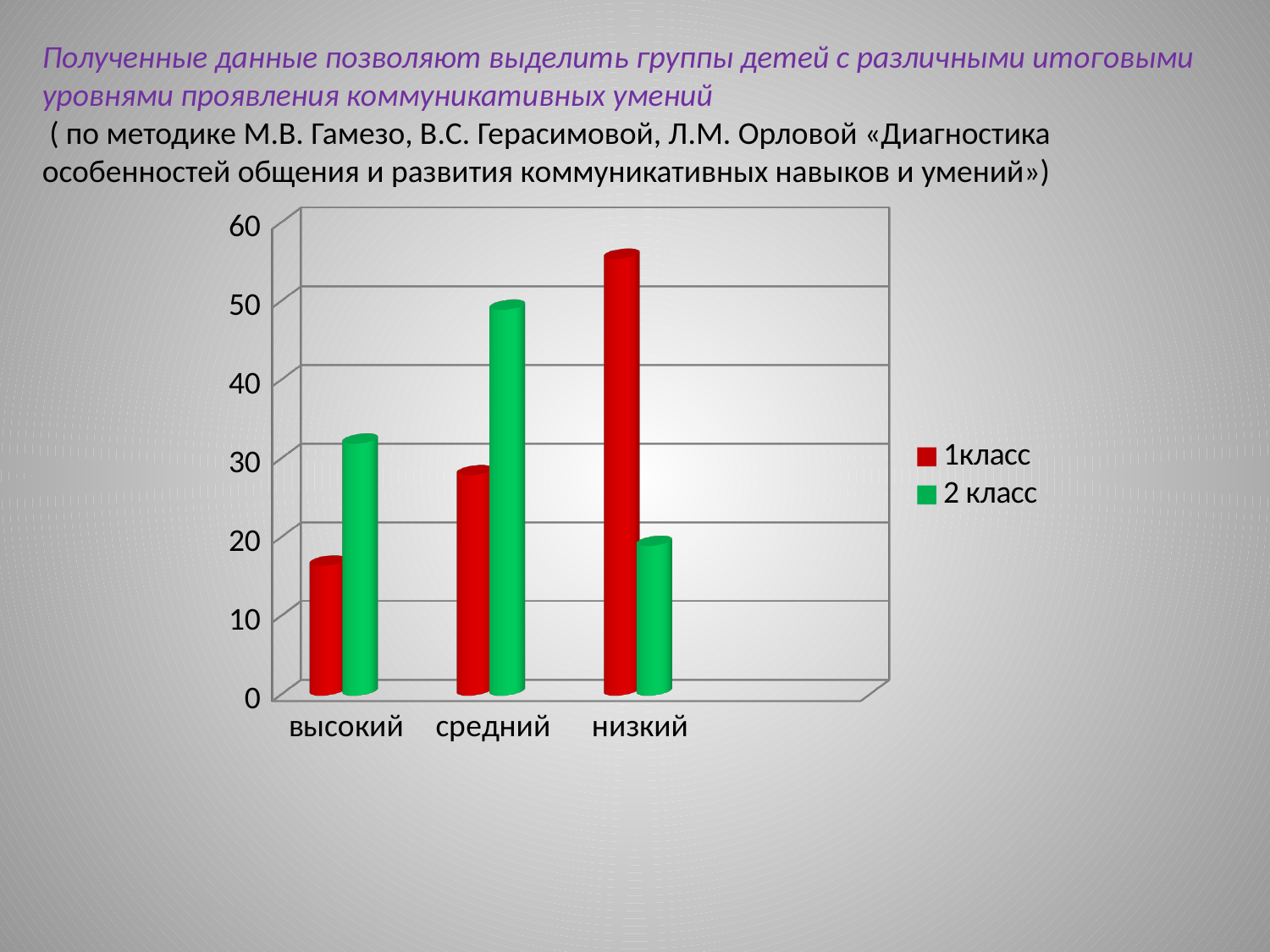

Полученные данные позволяют выделить группы детей с различными итоговыми уровнями проявления коммуникативных умений
 ( по методике М.В. Гамезо, В.С. Герасимовой, Л.М. Орловой «Диагностика особенностей общения и развития коммуникативных навыков и умений»)

[unsupported chart]